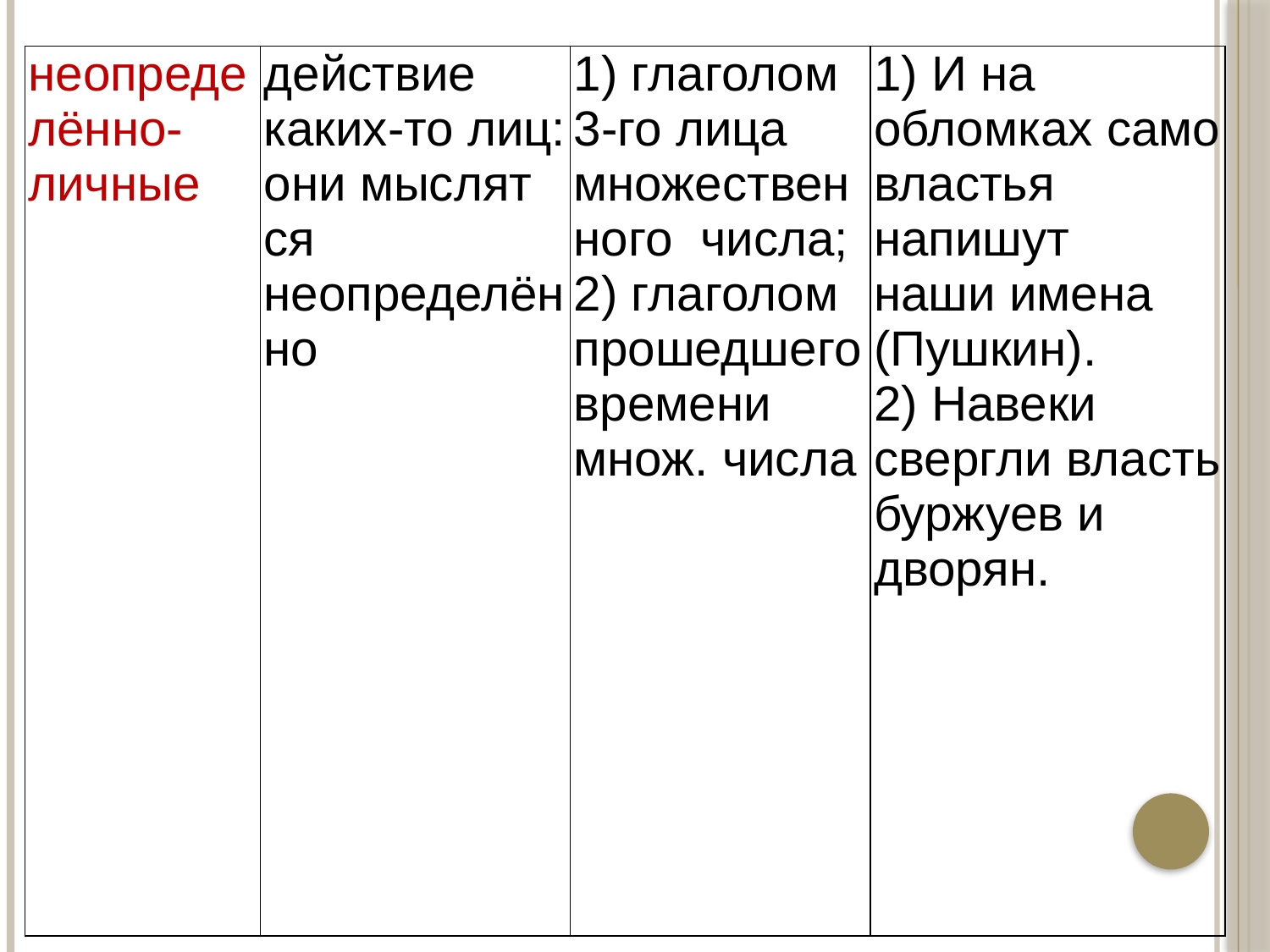

| неопределённо-личные | действие каких-то лиц: они мыслят­ся неопределён­но | 1) глаголом 3-го лица множественного чис­ла; 2) глаголом прошед­шего времени множ. числа | 1) И на обломках само­властья напишут наши имена (Пушкин). 2) Навеки свергли власть буржуев и дворян. |
| --- | --- | --- | --- |